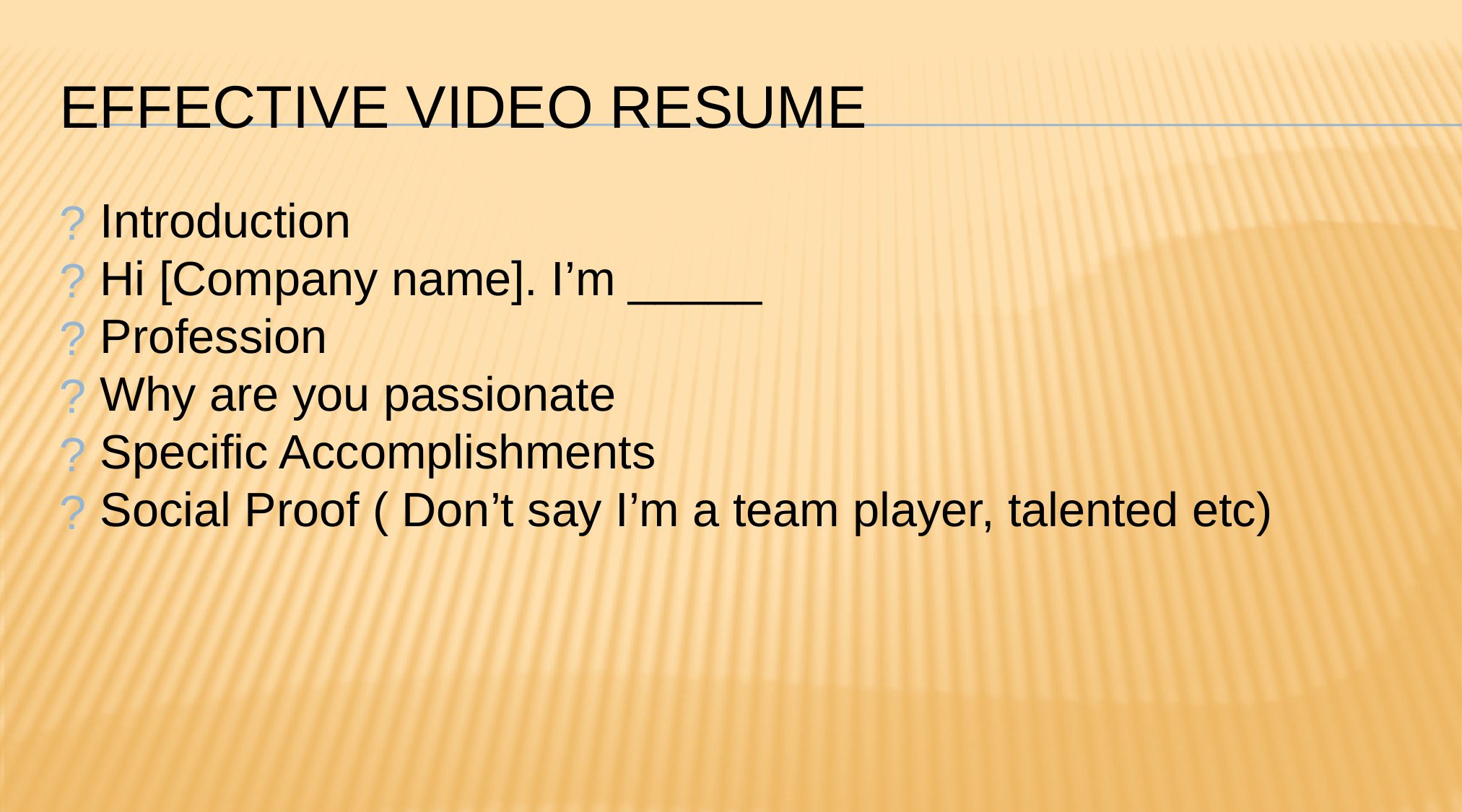

# EFFECTIVE VIDEO RESUME
Introduction
Hi [Company name]. I’m _____
Profession
Why are you passionate
Specific Accomplishments
Social Proof ( Don’t say I’m a team player, talented etc)